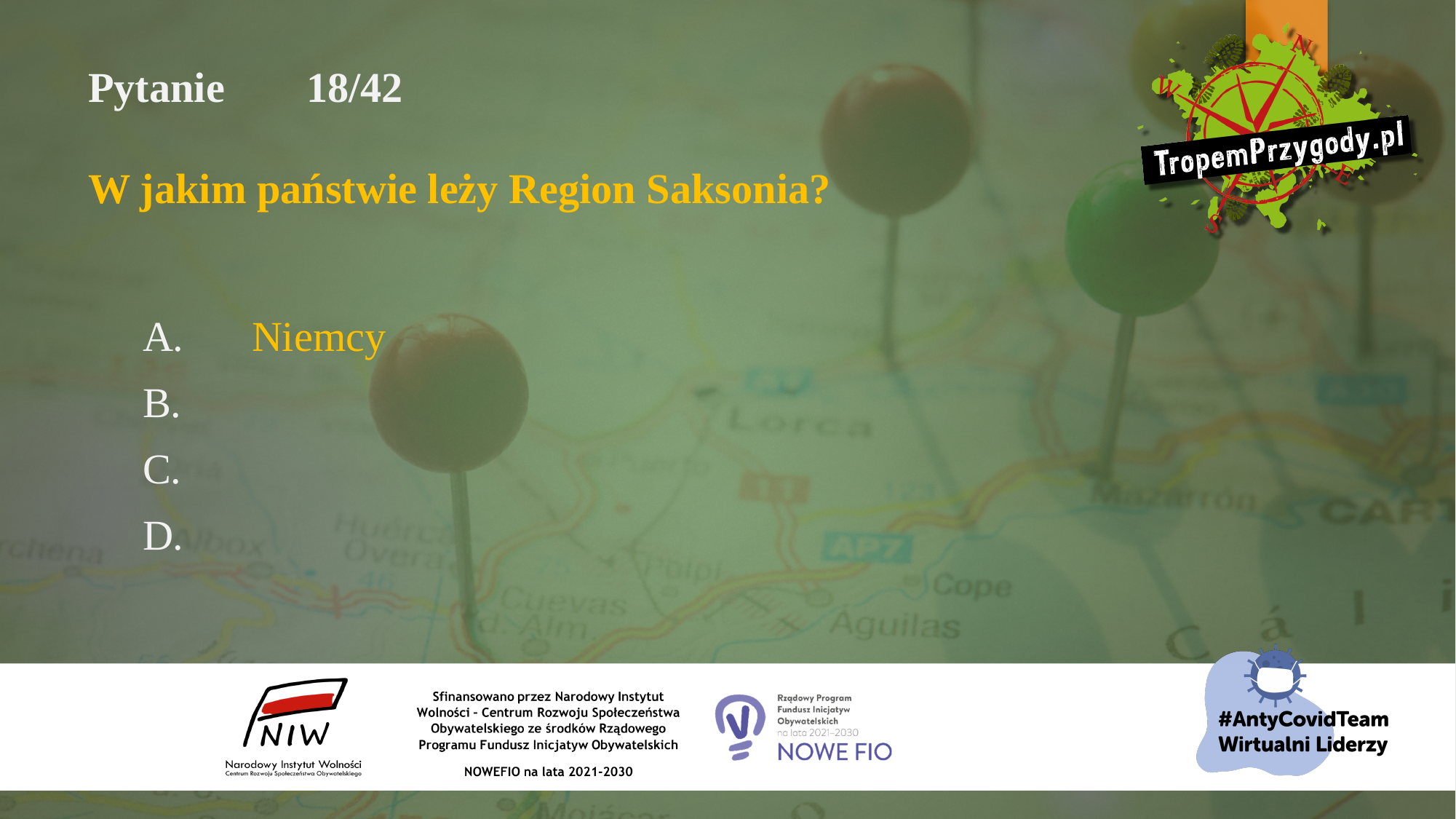

# Pytanie 	18/42 W jakim państwie leży Region Saksonia?
A.	Niemcy
B.
C.
D.